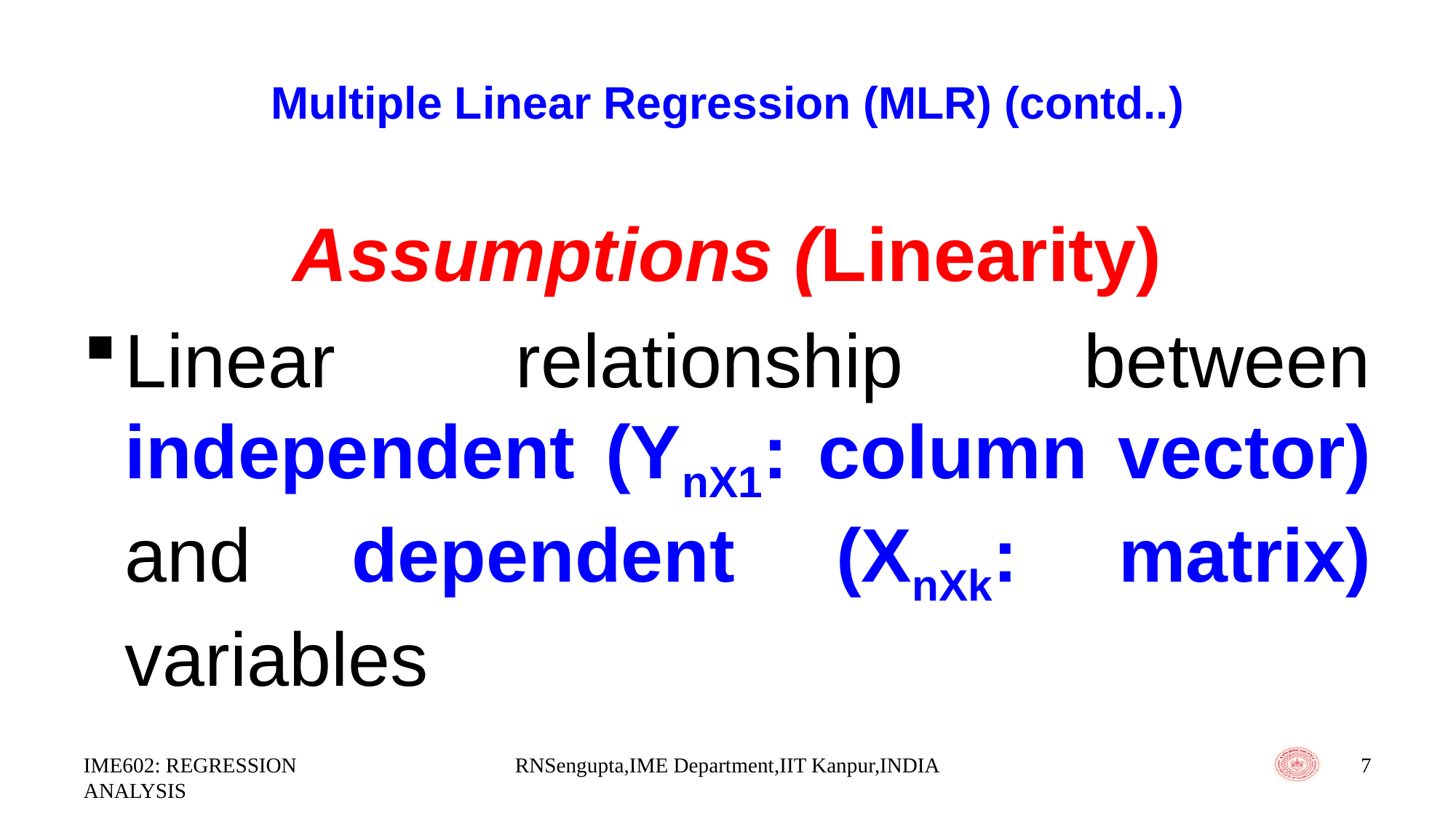

# Multiple Linear Regression (MLR) (contd..)
Assumptions (Linearity)
Linear relationship between independent (YnX1: column vector) and dependent (XnXk: matrix) variables
IME602: REGRESSION ANALYSIS
RNSengupta,IME Department,IIT Kanpur,INDIA
7